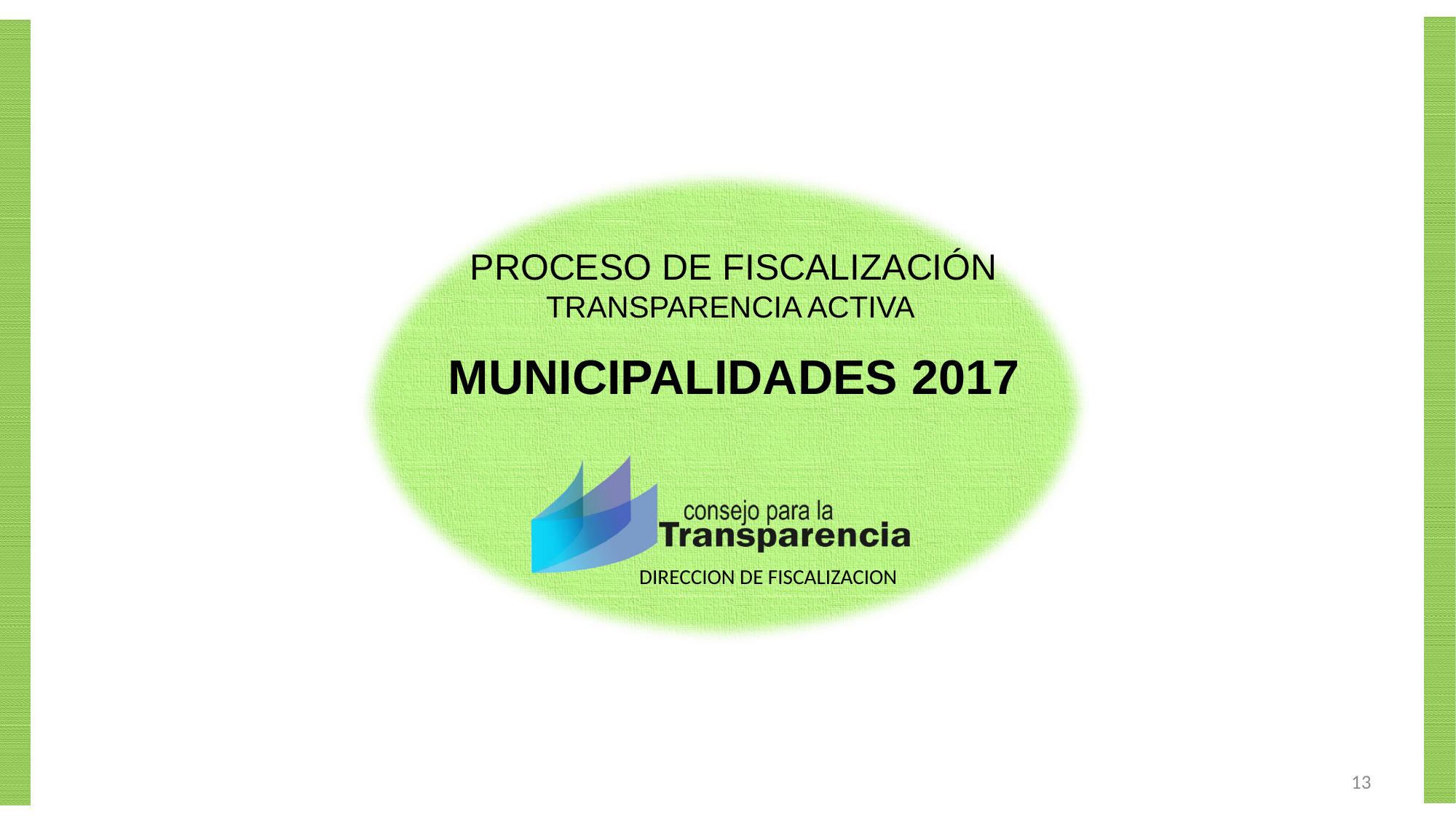

PROCESO DE FISCALIZACIÓN
TRANSPARENCIA ACTIVA

MUNICIPALIDADES 2017
13